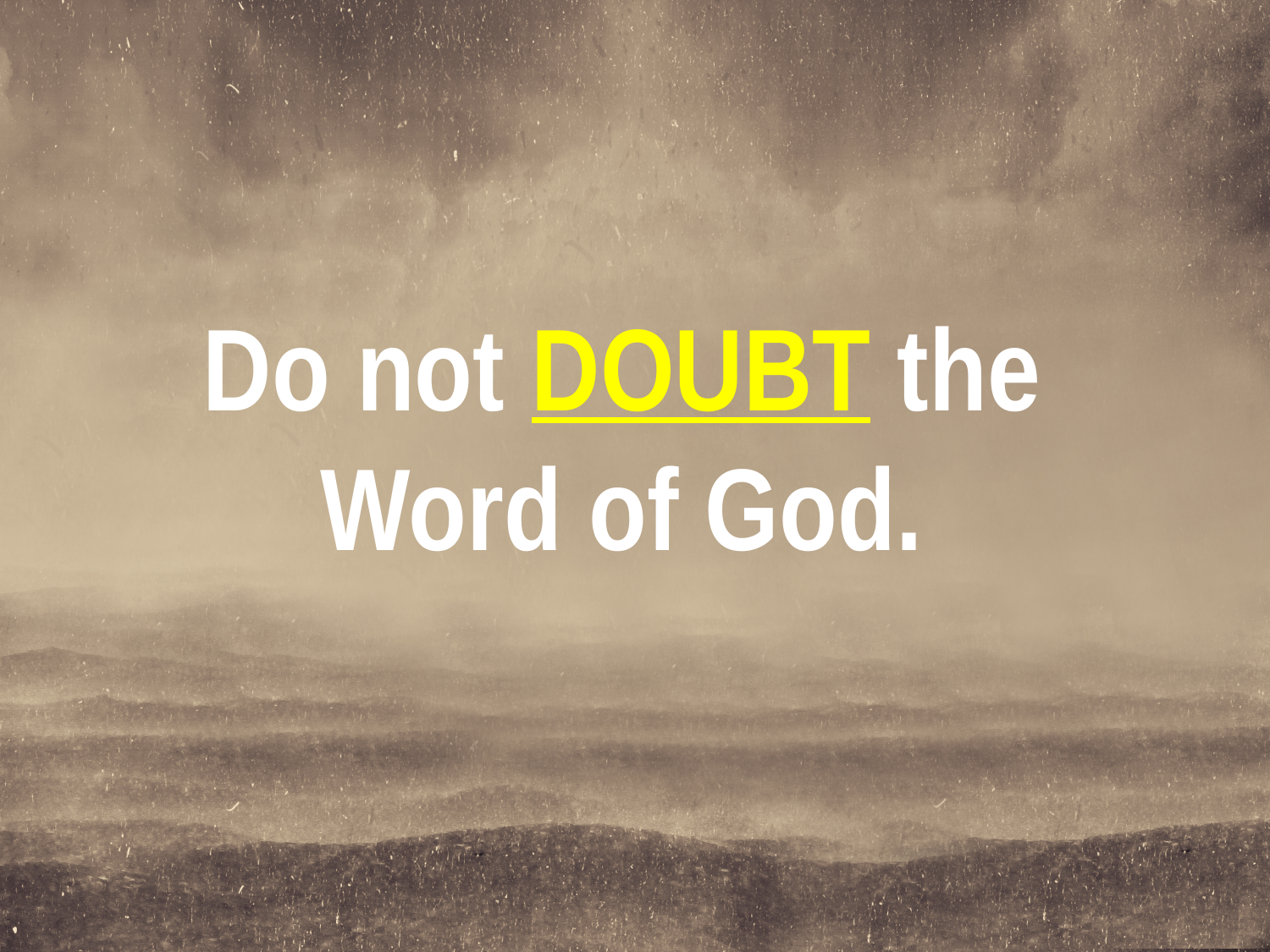

Do not DOUBT the
Word of God.